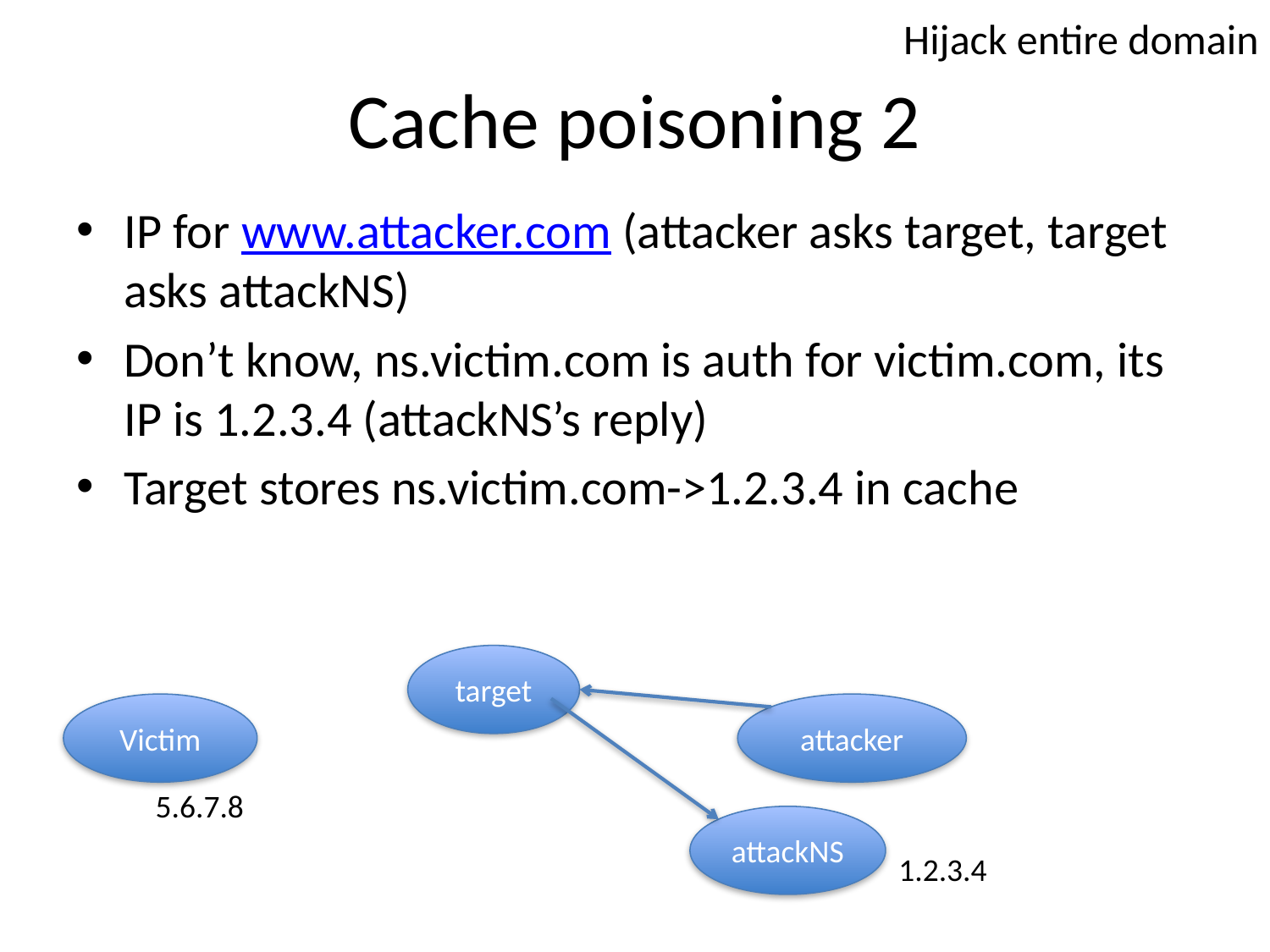

Hijack entire domain
# Cache poisoning 2
IP for www.attacker.com (attacker asks target, target asks attackNS)
Don’t know, ns.victim.com is auth for victim.com, its IP is 1.2.3.4 (attackNS’s reply)
Target stores ns.victim.com->1.2.3.4 in cache
target
Victim
attacker
5.6.7.8
attackNS
1.2.3.4